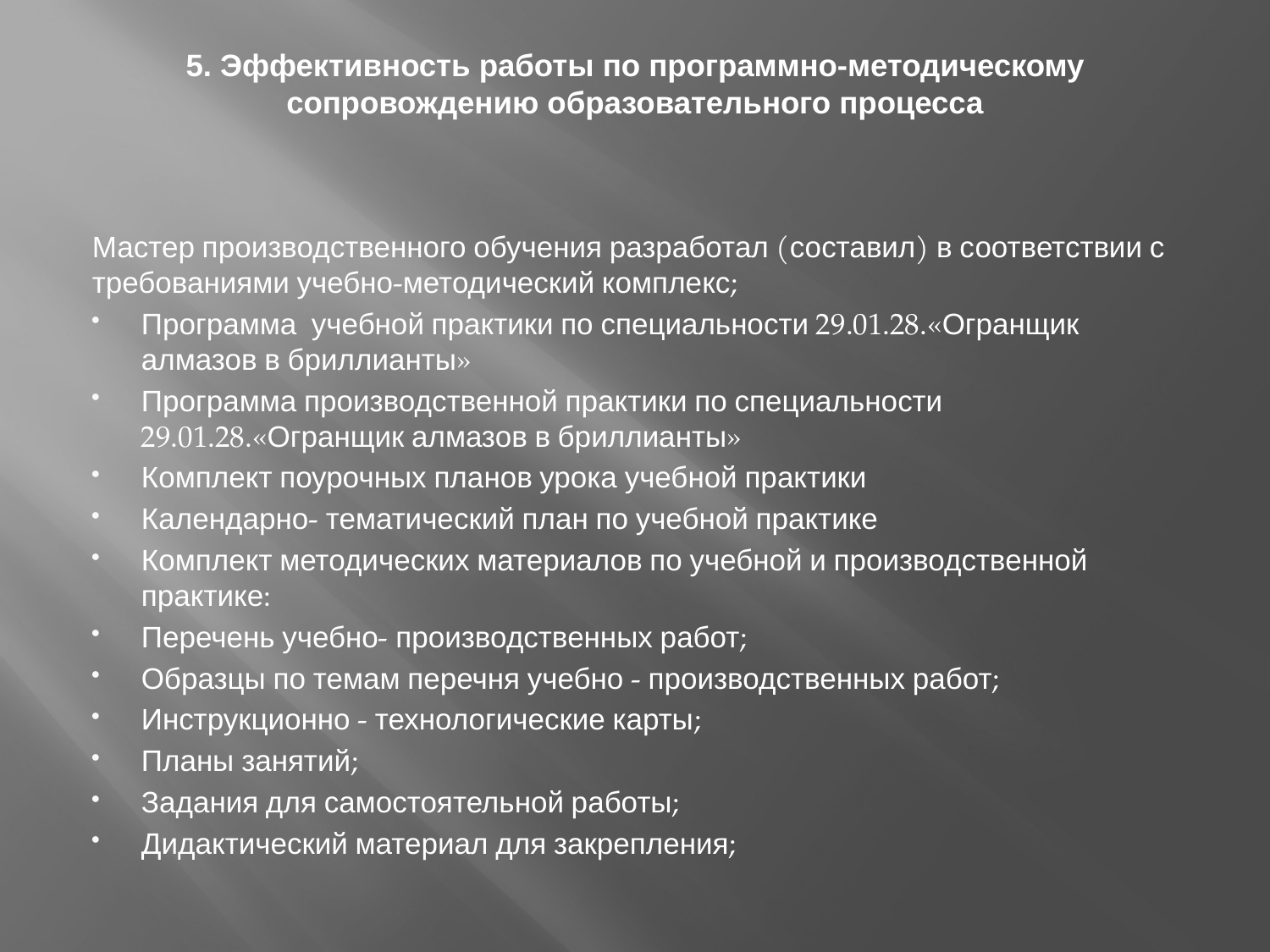

# 5. Эффективность работы по программно-методическому сопровождению образовательного процесса
Мастер производственного обучения разработал (составил) в соответствии с требованиями учебно-методический комплекс;
Программа  учебной практики по специальности 29.01.28.«Огранщик алмазов в бриллианты»
Программа производственной практики по специальности 29.01.28.«Огранщик алмазов в бриллианты»
Комплект поурочных планов урока учебной практики
Календарно- тематический план по учебной практике
Комплект методических материалов по учебной и производственной практике:
Перечень учебно- производственных работ;
Образцы по темам перечня учебно - производственных работ;
Инструкционно - технологические карты;
Планы занятий;
Задания для самостоятельной работы;
Дидактический материал для закрепления;